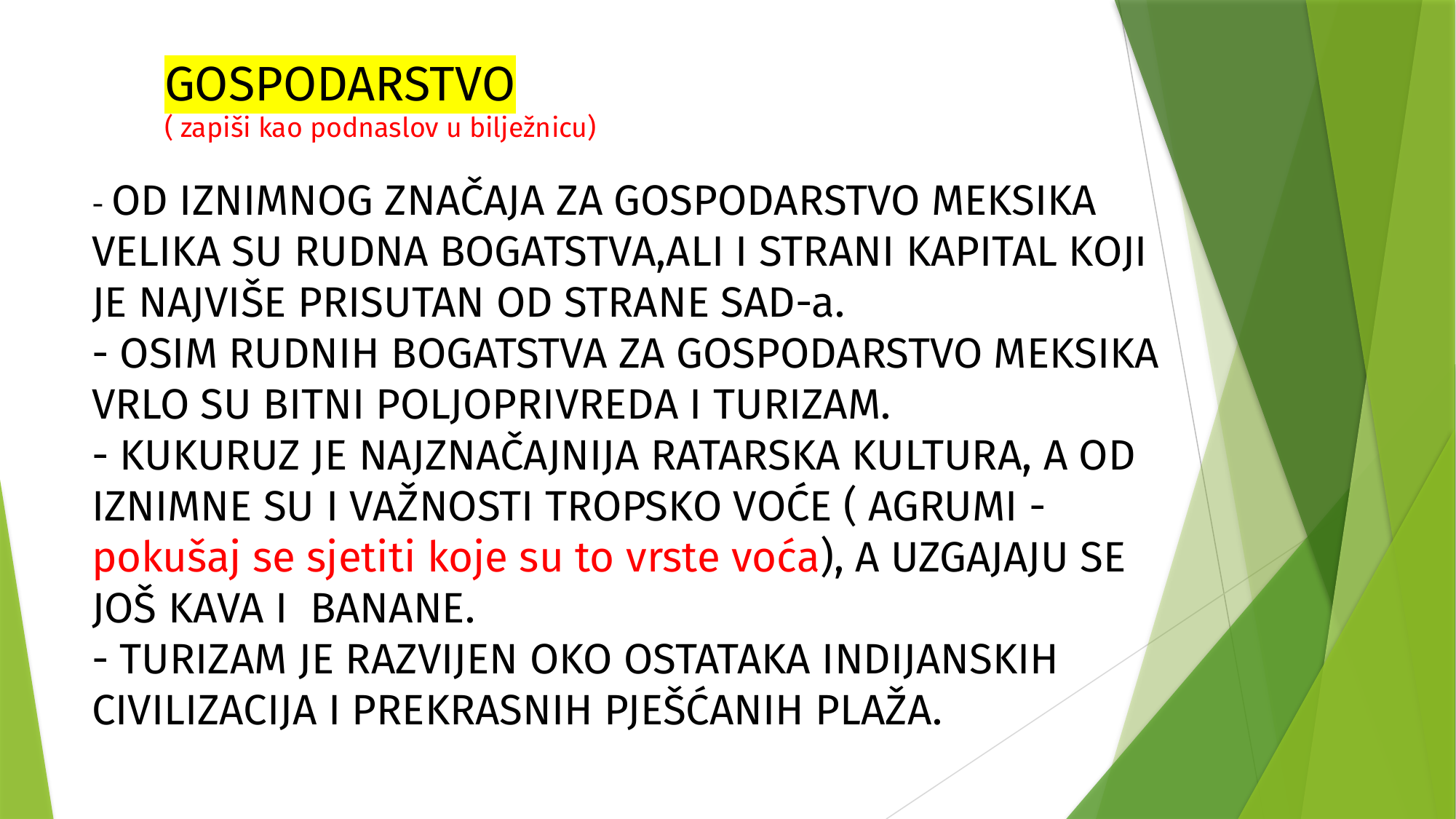

GOSPODARSTVO
( zapiši kao podnaslov u bilježnicu)
- OD IZNIMNOG ZNAČAJA ZA GOSPODARSTVO MEKSIKA VELIKA SU RUDNA BOGATSTVA,ALI I STRANI KAPITAL KOJI JE NAJVIŠE PRISUTAN OD STRANE SAD-a.
- OSIM RUDNIH BOGATSTVA ZA GOSPODARSTVO MEKSIKA VRLO SU BITNI POLJOPRIVREDA I TURIZAM.
- KUKURUZ JE NAJZNAČAJNIJA RATARSKA KULTURA, A OD IZNIMNE SU I VAŽNOSTI TROPSKO VOĆE ( AGRUMI - pokušaj se sjetiti koje su to vrste voća), A UZGAJAJU SE JOŠ KAVA I  BANANE.
- TURIZAM JE RAZVIJEN OKO OSTATAKA INDIJANSKIH CIVILIZACIJA I PREKRASNIH PJEŠĆANIH PLAŽA.